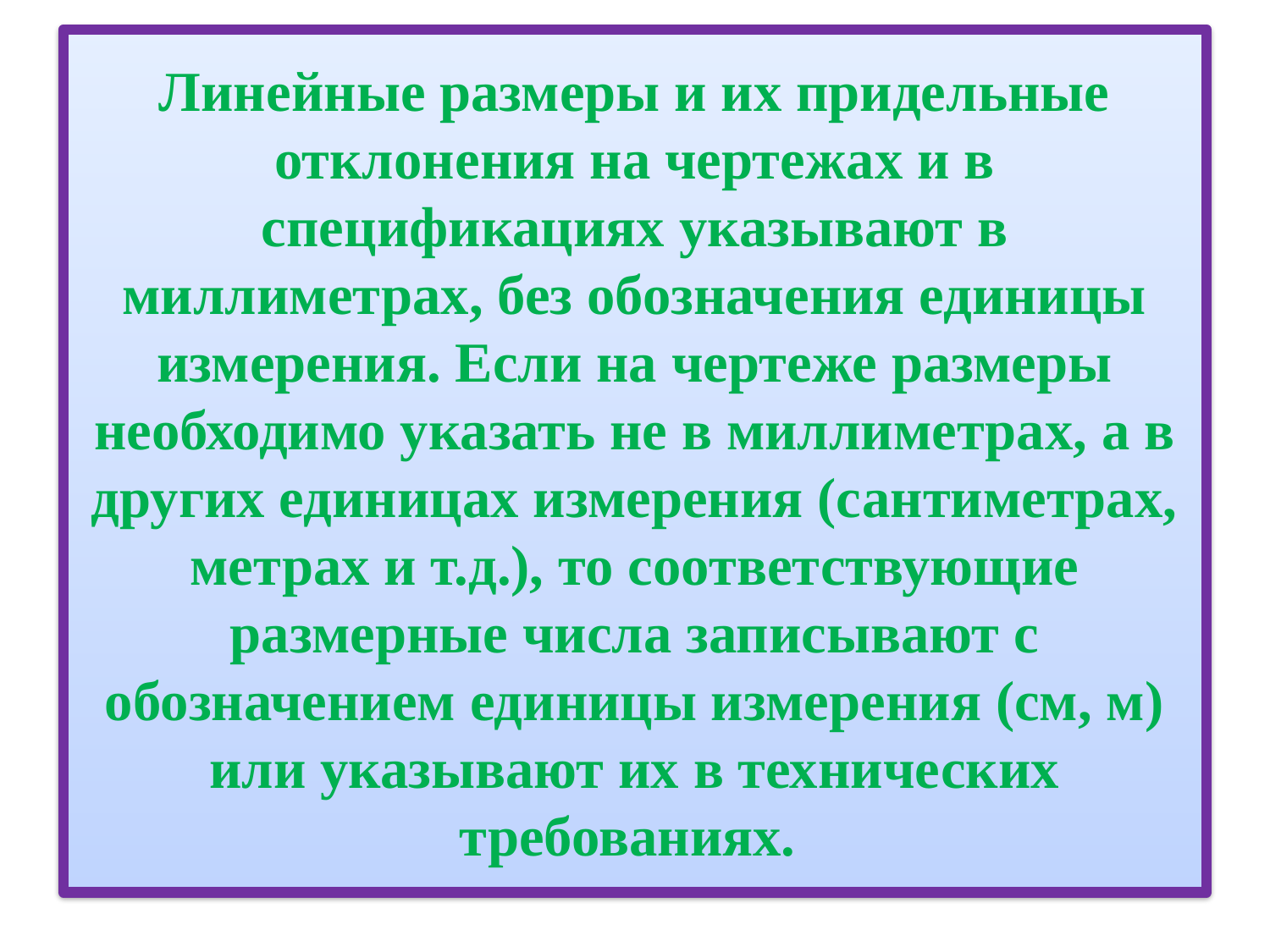

# Линейные размеры и их придельные отклонения на чертежах и в спецификациях указывают в миллиметрах, без обозначения единицы измерения. Если на чертеже размеры необходимо указать не в миллиметрах, а в других единицах измерения (сантиметрах, метрах и т.д.), то соответствующие размерные числа записывают с обозначением единицы измерения (см, м) или указывают их в технических требованиях.